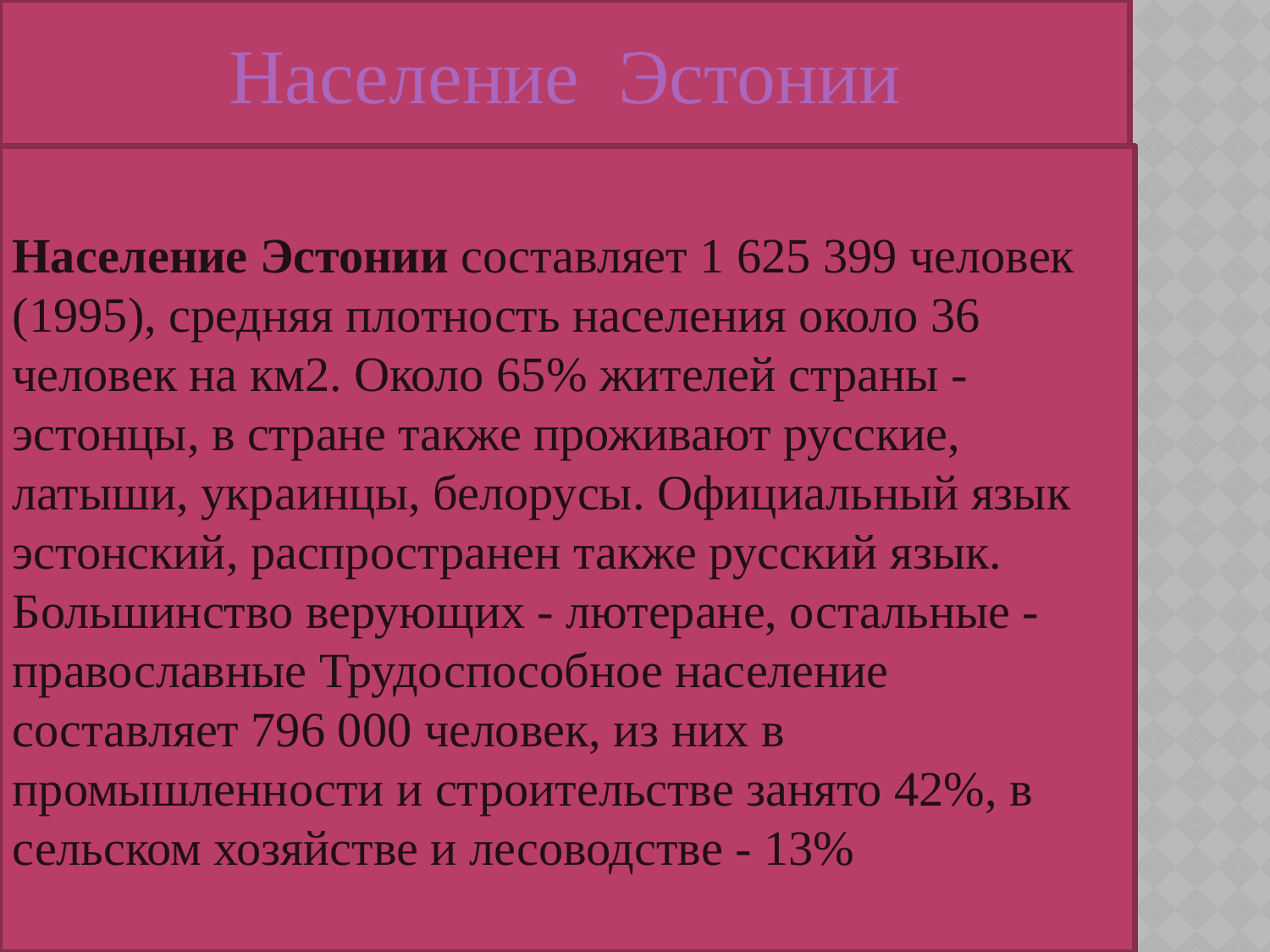

Население  Эстонии
#
Население Эстонии составляет 1 625 399 человек (1995), средняя плотность населения около 36 человек на км2. Около 65% жителей страны - эстонцы, в стране также проживают русские, латыши, украинцы, белорусы. Официальный язык эстонский, распространен также русский язык. Большинство верующих - лютеране, остальные -православные Трудоспособное население составляет 796 000 человек, из них в промышленности и строительстве занято 42%, в сельском хозяйстве и лесоводстве - 13%